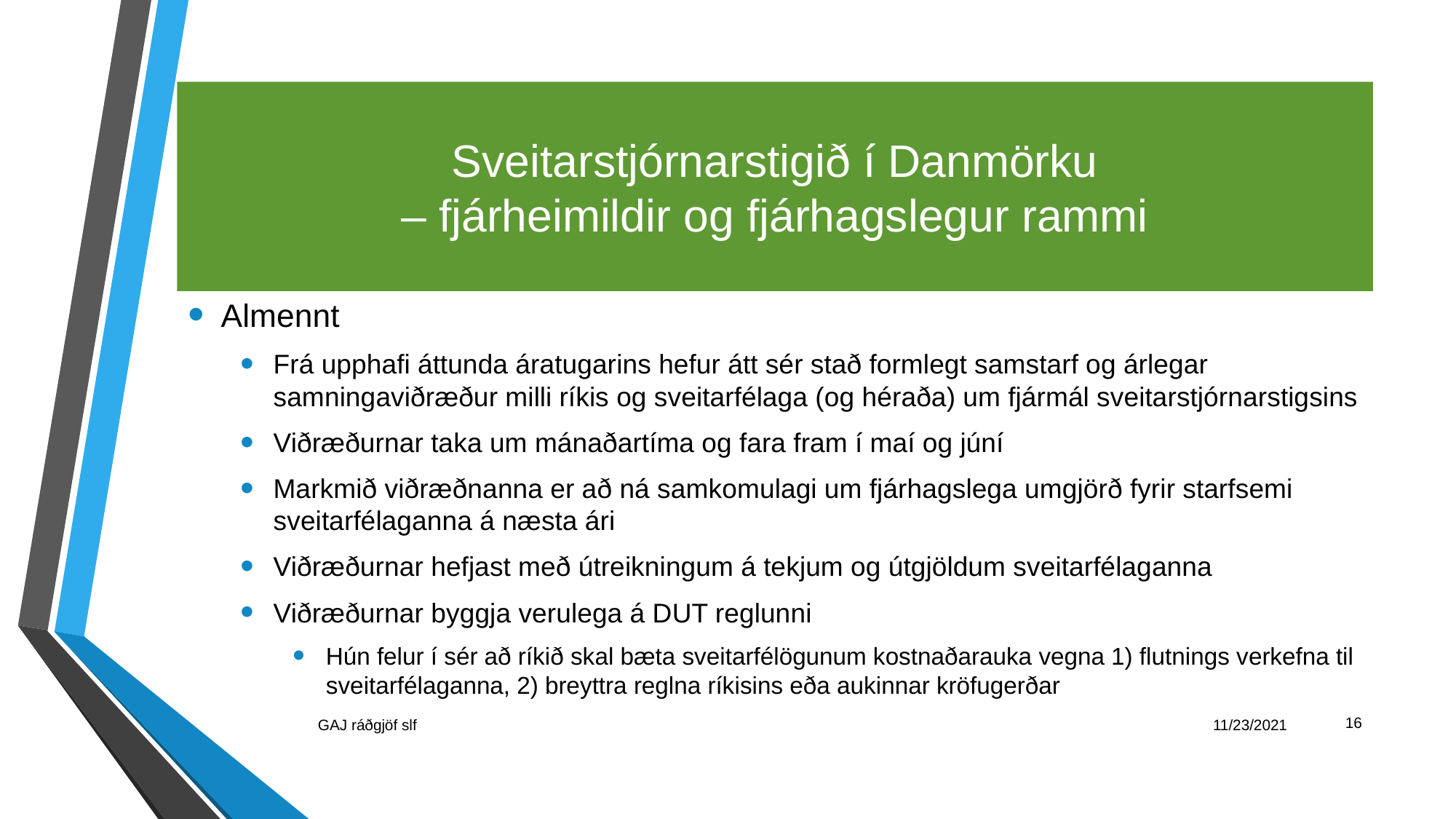

# Sveitarstjórnarstigið í Danmörku – fjárheimildir og fjárhagslegur rammi
Almennt
Frá upphafi áttunda áratugarins hefur átt sér stað formlegt samstarf og árlegar samningaviðræður milli ríkis og sveitarfélaga (og héraða) um fjármál sveitarstjórnarstigsins
Viðræðurnar taka um mánaðartíma og fara fram í maí og júní
Markmið viðræðnanna er að ná samkomulagi um fjárhagslega umgjörð fyrir starfsemi sveitarfélaganna á næsta ári
Viðræðurnar hefjast með útreikningum á tekjum og útgjöldum sveitarfélaganna
Viðræðurnar byggja verulega á DUT reglunni
Hún felur í sér að ríkið skal bæta sveitarfélögunum kostnaðarauka vegna 1) flutnings verkefna til sveitarfélaganna, 2) breyttra reglna ríkisins eða aukinnar kröfugerðar
16
GAJ ráðgjöf slf
11/23/2021